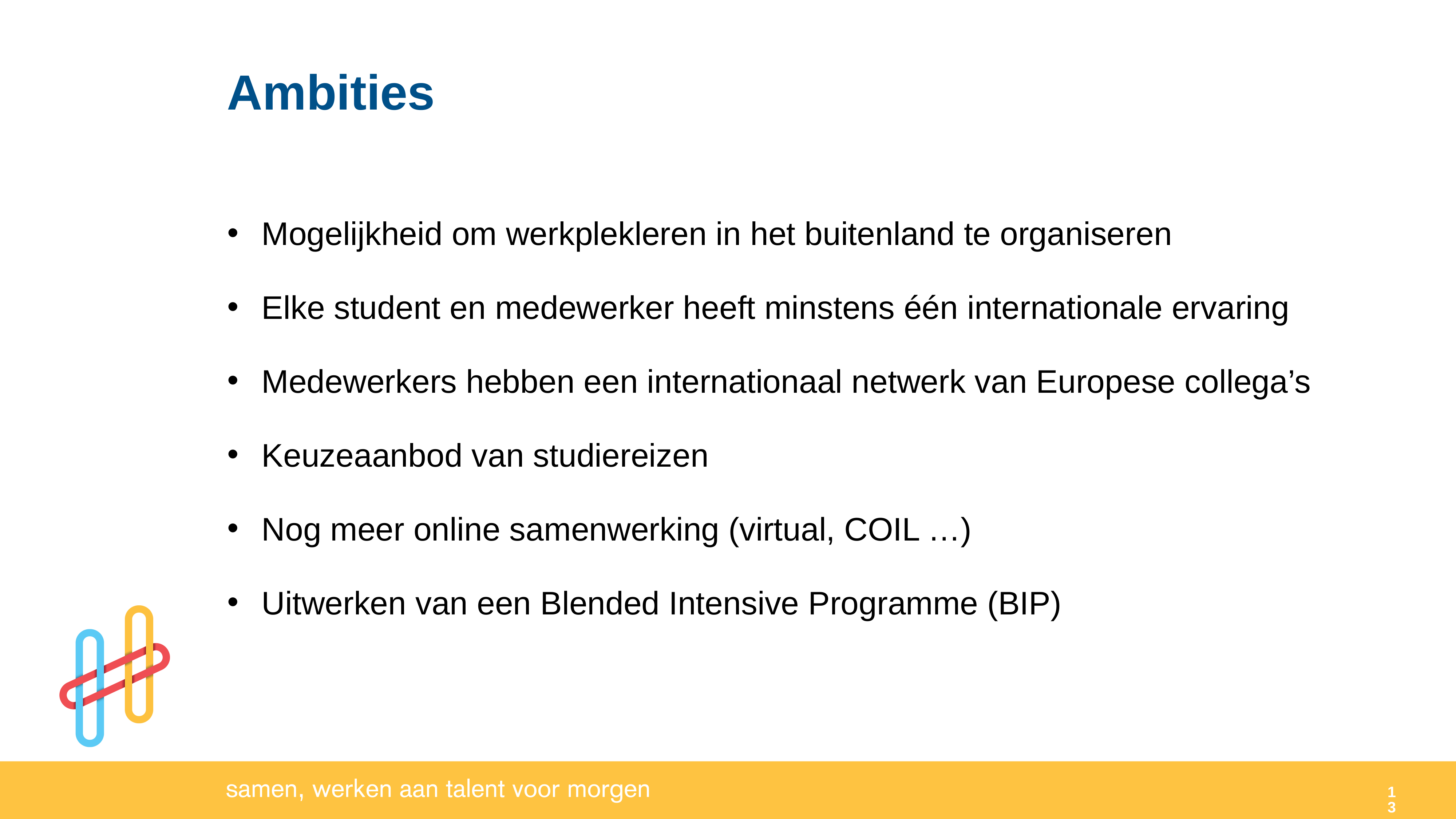

Ambities
Mogelijkheid om werkplekleren in het buitenland te organiseren
Elke student en medewerker heeft minstens één internationale ervaring
Medewerkers hebben een internationaal netwerk van Europese collega’s
Keuzeaanbod van studiereizen
Nog meer online samenwerking (virtual, COIL …)
Uitwerken van een Blended Intensive Programme (BIP)
13